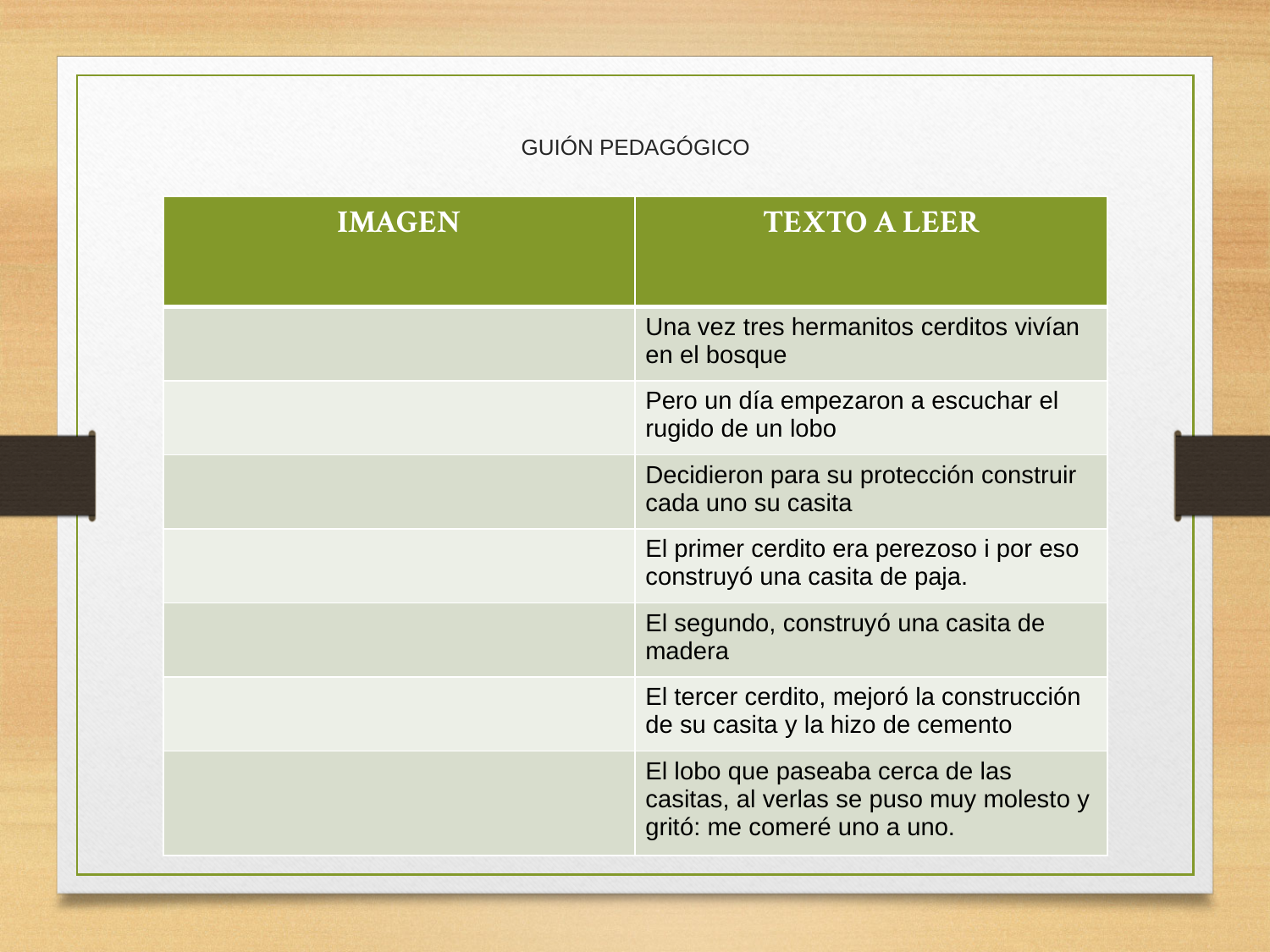

# GUIÓN PEDAGÓGICO
| IMAGEN | TEXTO A LEER |
| --- | --- |
|  | Una vez tres hermanitos cerditos vivían en el bosque |
|  | Pero un día empezaron a escuchar el rugido de un lobo |
|  | Decidieron para su protección construir cada uno su casita |
|  | El primer cerdito era perezoso i por eso construyó una casita de paja. |
|  | El segundo, construyó una casita de madera |
|  | El tercer cerdito, mejoró la construcción de su casita y la hizo de cemento |
|  | El lobo que paseaba cerca de las casitas, al verlas se puso muy molesto y gritó: me comeré uno a uno. |